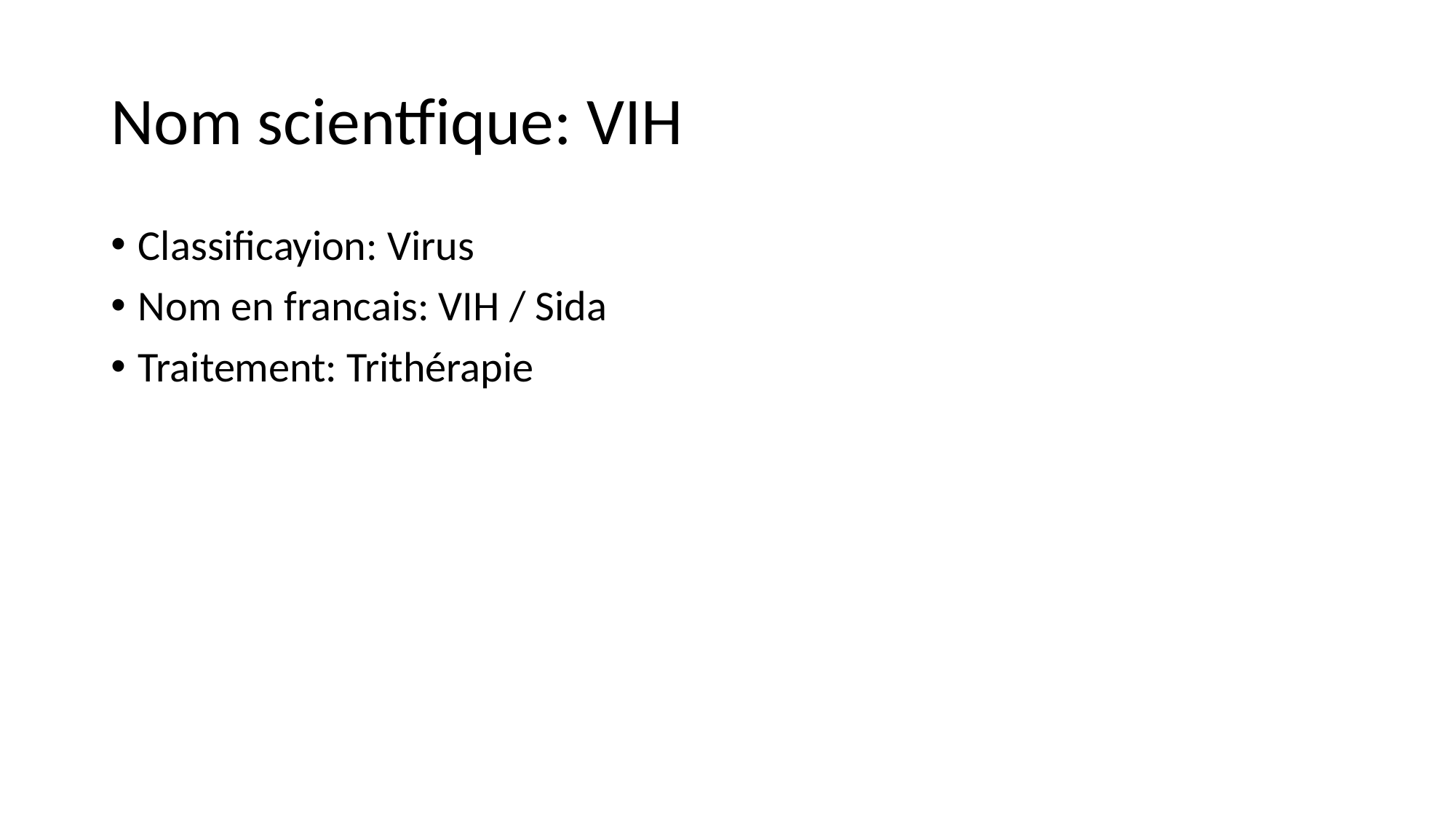

# Nom scientfique: VIH
Classificayion: Virus
Nom en francais: VIH / Sida
Traitement: Trithérapie